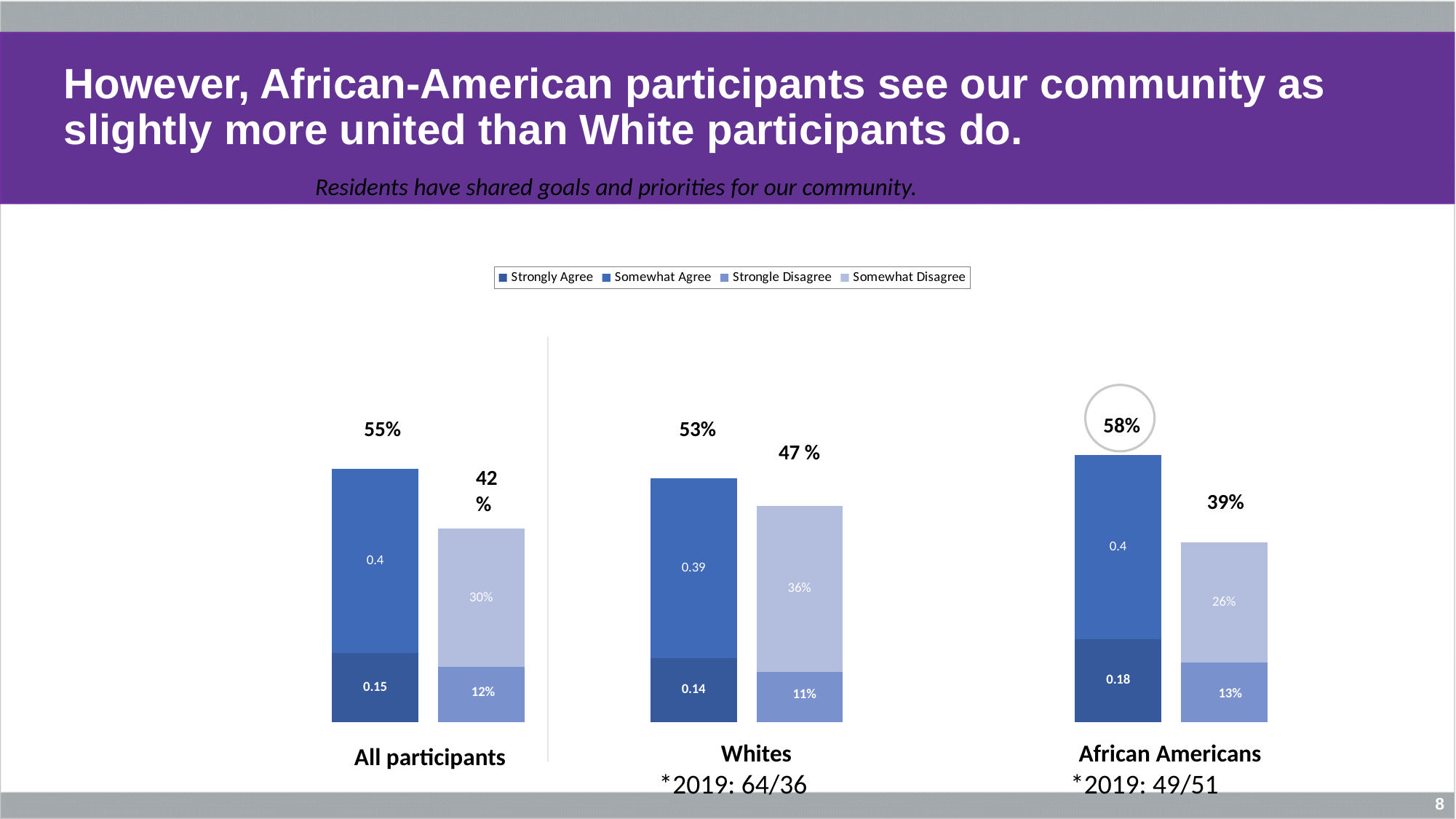

# However, African-American participants see our community as slightly more united than White participants do.
Residents have shared goals and priorities for our community.

### Chart

| Category | Strongly Agree | Somewhat Agree | Strongle Disagree | Somewhat Disagree |
|---|---|---|---|---|
58%
55%
53%
47 %
42
%
39%
Whites
African Americans
All participants
*2019: 64/36
*2019: 49/51
8